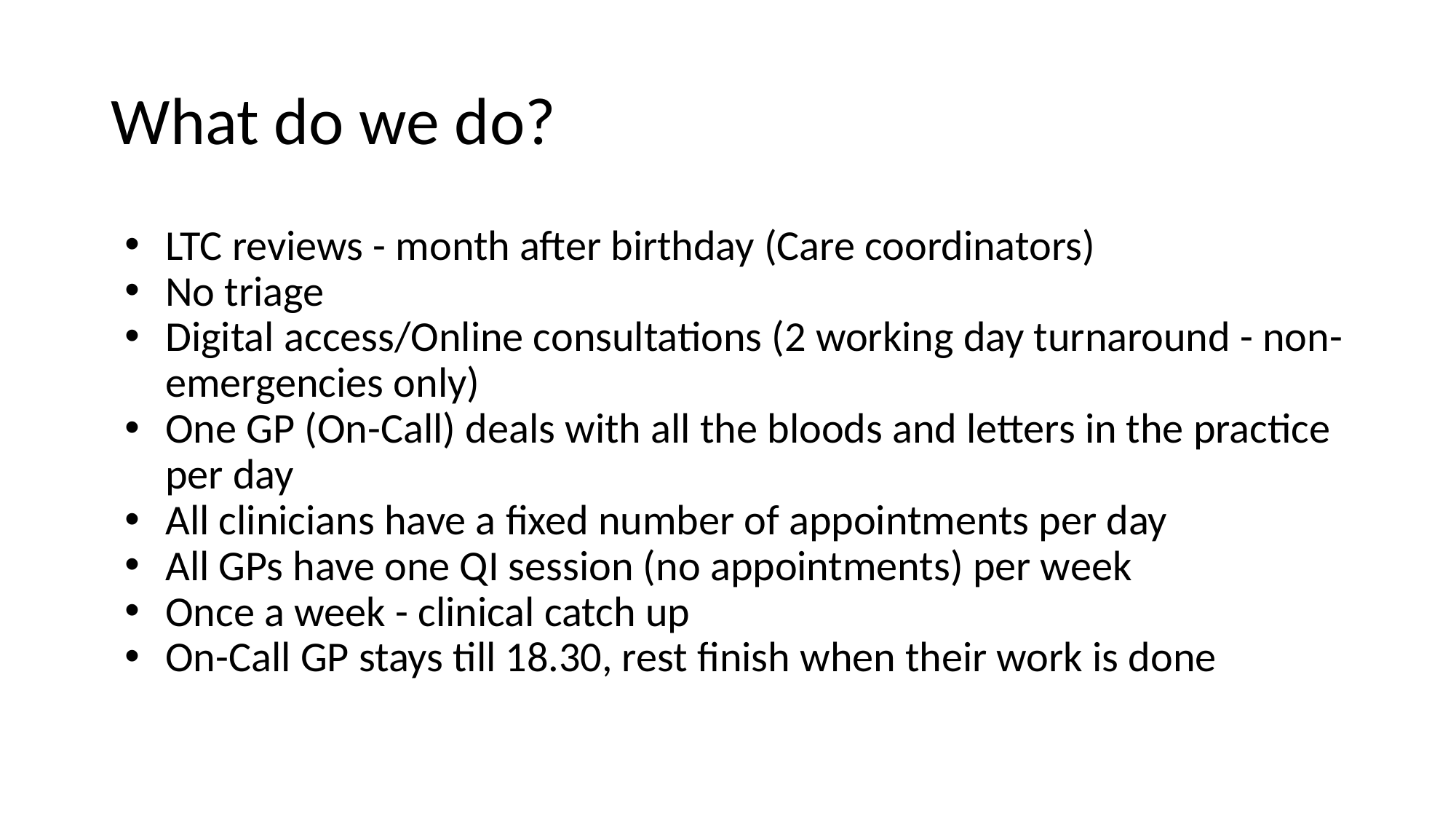

# What do we do?
LTC reviews - month after birthday (Care coordinators)
No triage
Digital access/Online consultations (2 working day turnaround - non-emergencies only)
One GP (On-Call) deals with all the bloods and letters in the practice per day
All clinicians have a fixed number of appointments per day
All GPs have one QI session (no appointments) per week
Once a week - clinical catch up
On-Call GP stays till 18.30, rest finish when their work is done